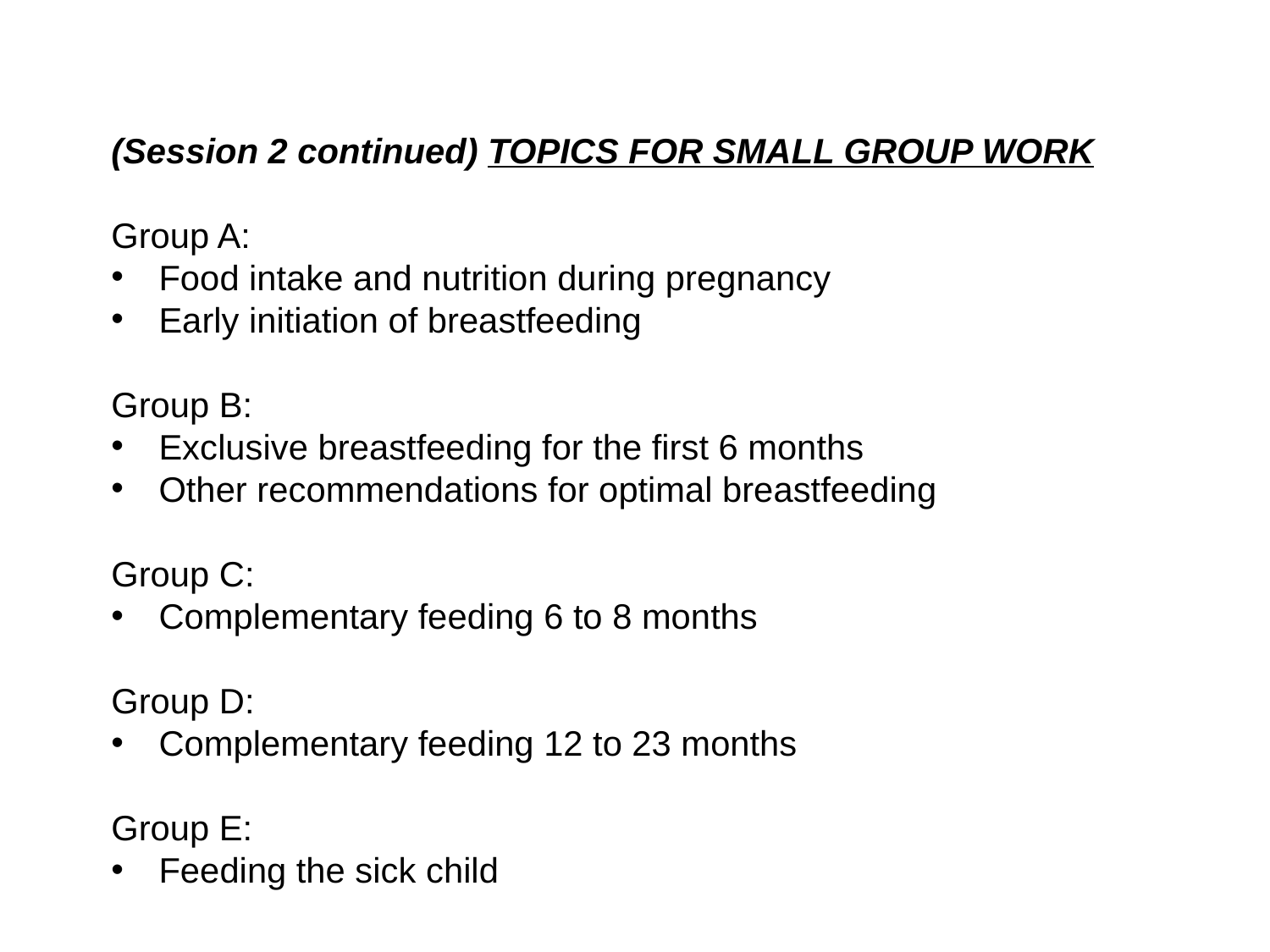

(Session 2 continued) TOPICS FOR SMALL GROUP WORK

Group A:
Food intake and nutrition during pregnancy
Early initiation of breastfeeding

Group B:
Exclusive breastfeeding for the first 6 months
Other recommendations for optimal breastfeeding

Group C:
Complementary feeding 6 to 8 months

Group D:
Complementary feeding 12 to 23 months

Group E:
Feeding the sick child